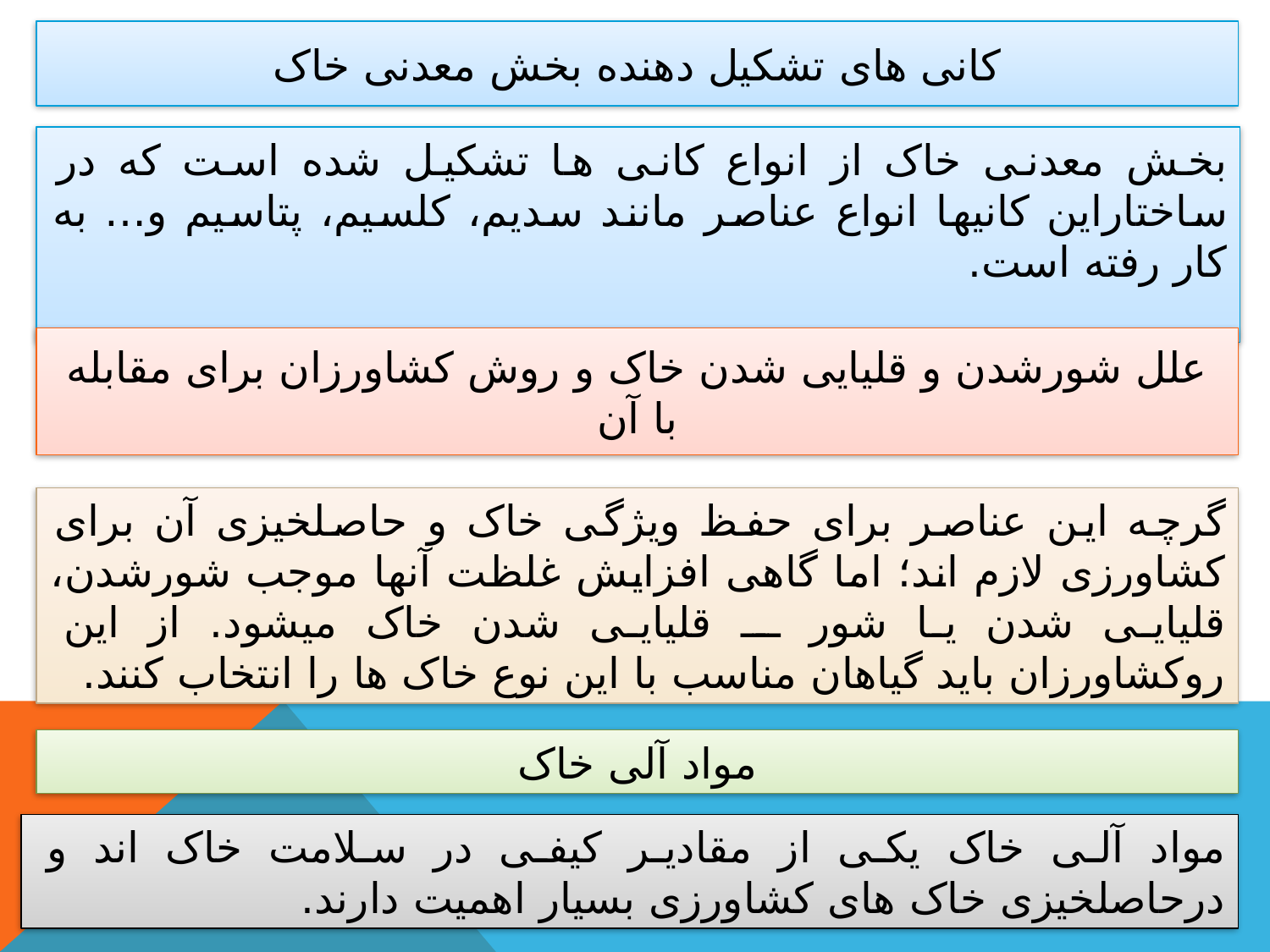

کانی های تشکیل دهنده بخش معدنی خاک
بخش معدنی خاک از انواع کانی ها تشکیل شده است که در ساختاراین کانیها انواع عناصر مانند سدیم، کلسیم، پتاسیم و… به کار رفته است.

علل شورشدن و قلیایی شدن خاک و روش کشاورزان برای مقابله با آن
گرچه این عناصر برای حفظ ویژگی خاک و حاصلخیزی آن برای کشاورزی لازم اند؛ اما گاهی افزایش غلظت آنها موجب شورشدن، قلیایی شدن یا شور ــ قلیایی شدن خاک میشود. از این روکشاورزان باید گیاهان مناسب با این نوع خاک ها را انتخاب کنند.
مواد آلی خاک
مواد آلی خاک یکی از مقادیر کیفی در سلامت خاک اند و درحاصلخیزی خاک های کشاورزی بسیار اهمیت دارند.